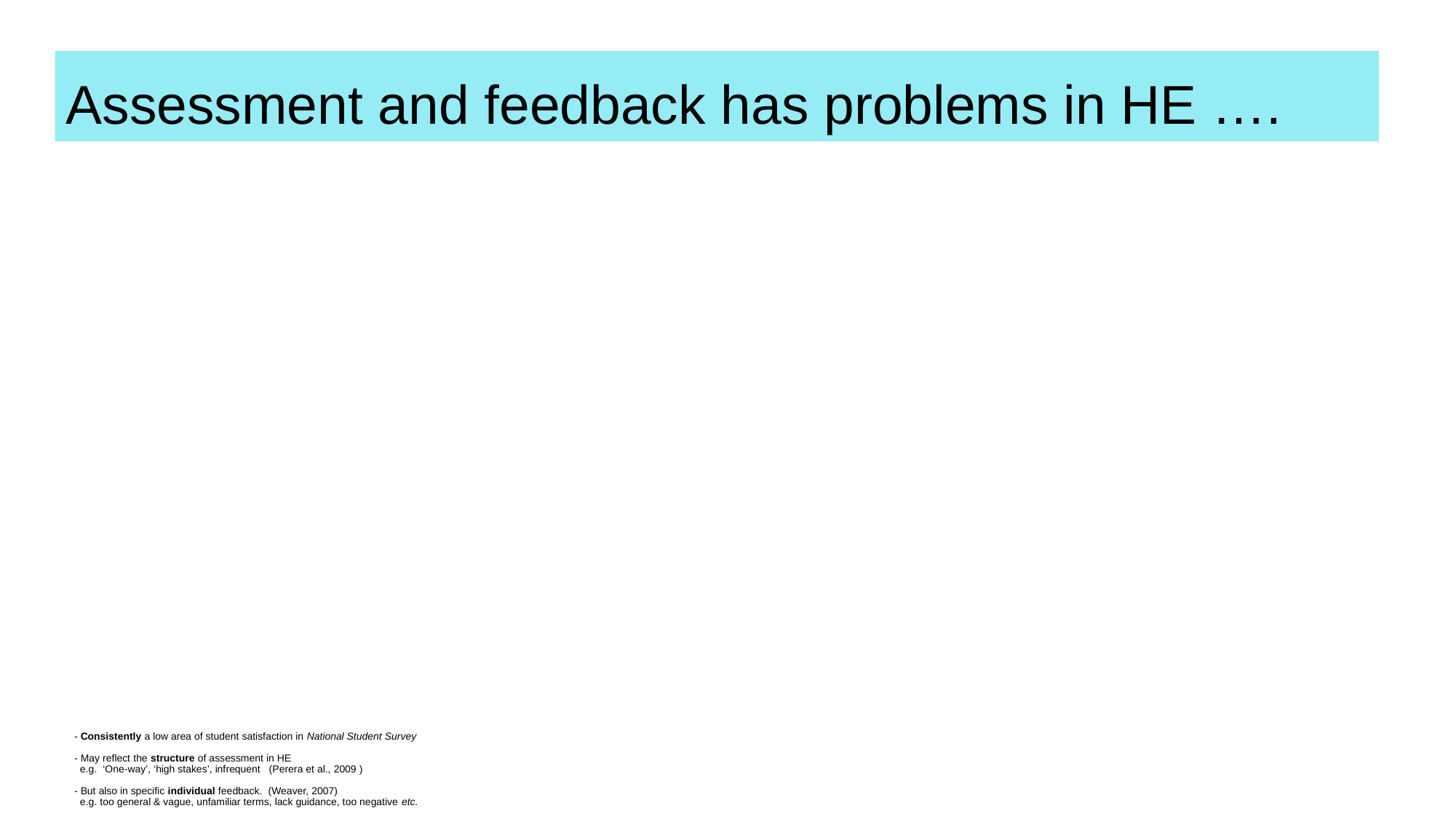

Assessment and feedback has problems in HE ….
# - Consistently a low area of student satisfaction in National Student Survey - May reflect the structure of assessment in HE e.g.  ‘One-way’, ‘high stakes’, infrequent   (Perera et al., 2009 ) - But also in specific individual feedback.  (Weaver, 2007) e.g. too general & vague, unfamiliar terms, lack guidance, too negative etc. - Often has limited impact on students’ approach e.g. Students do not address area(s) of concern raised (Crisp, 2007) Cannot evaluate their own work. And do not get better at this (Lew et al., 2009) - Students’ emotional response is important e.g. judgement of their work / invested effort  (Carless, 2007)